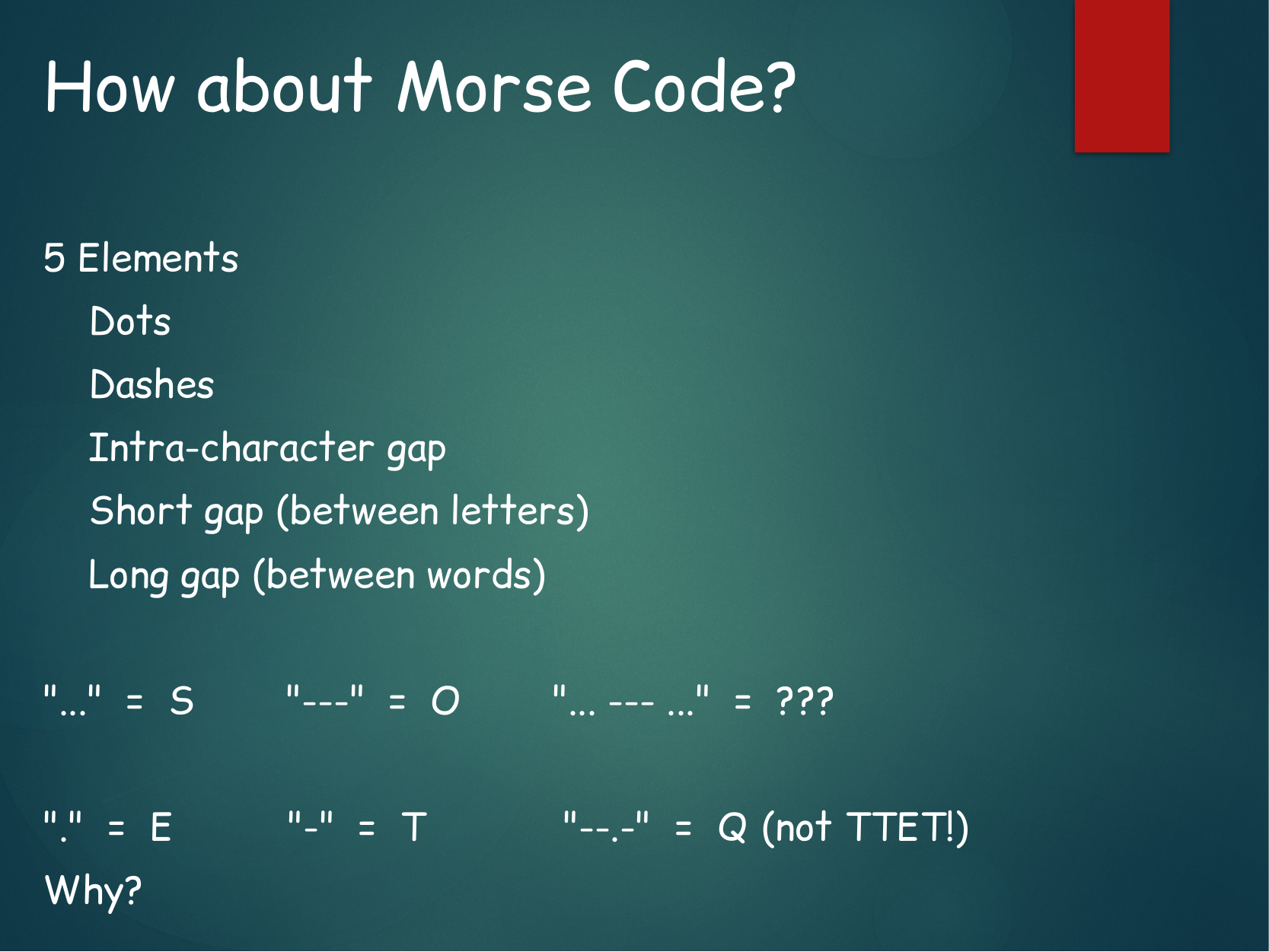

# How about Morse Code?
5 Elements
    Dots
    Dashes
    Intra-character gap
    Short gap (between letters)
    Long gap (between words)

"..."  =  S        "---"  =  O        "... --- ..."  =  ???

"."  =  E          "-"  =  T            "--.-"  =  Q (not TTET!)
Why?